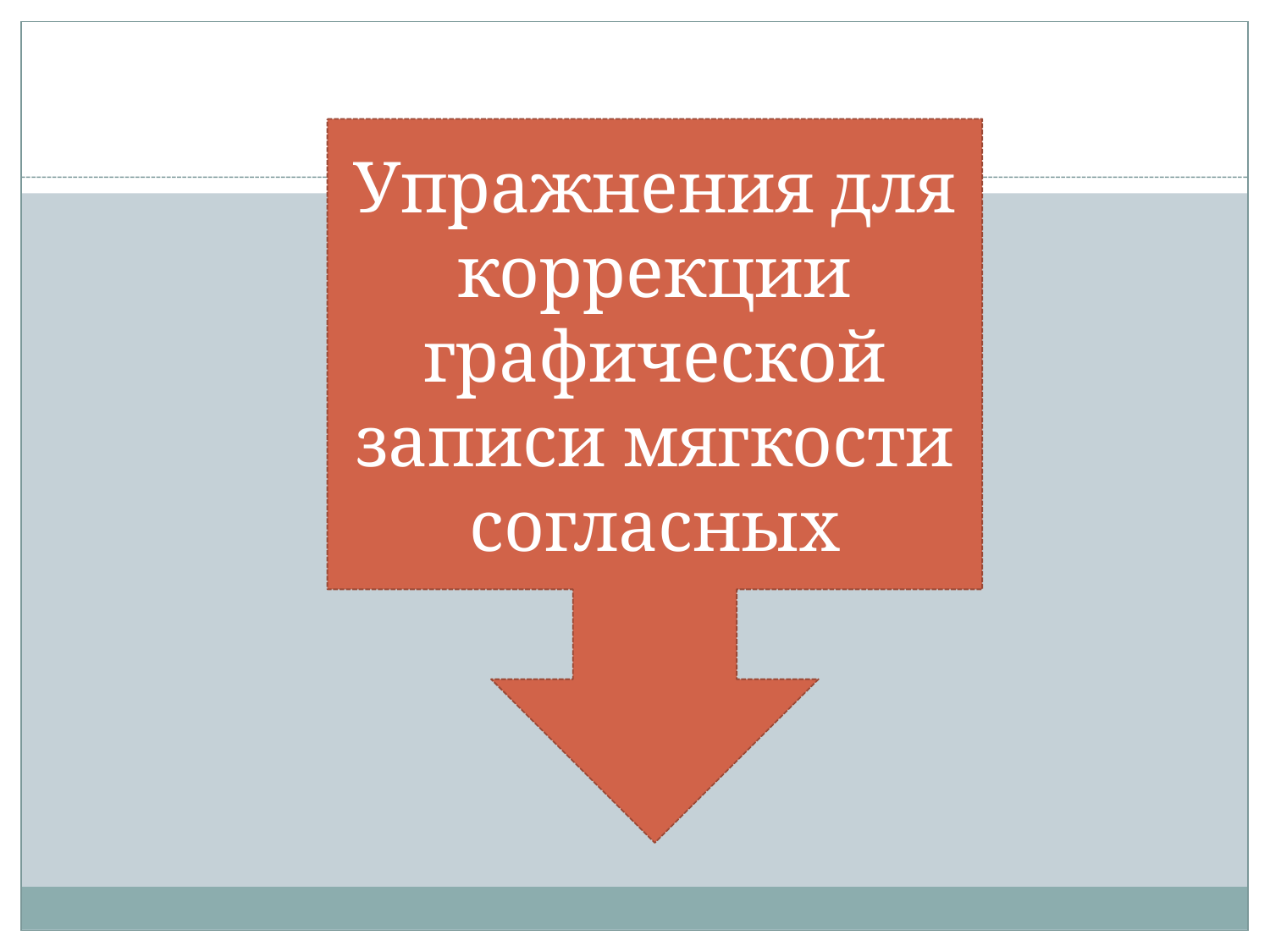

Упражнения для коррекции графической записи мягкости согласных